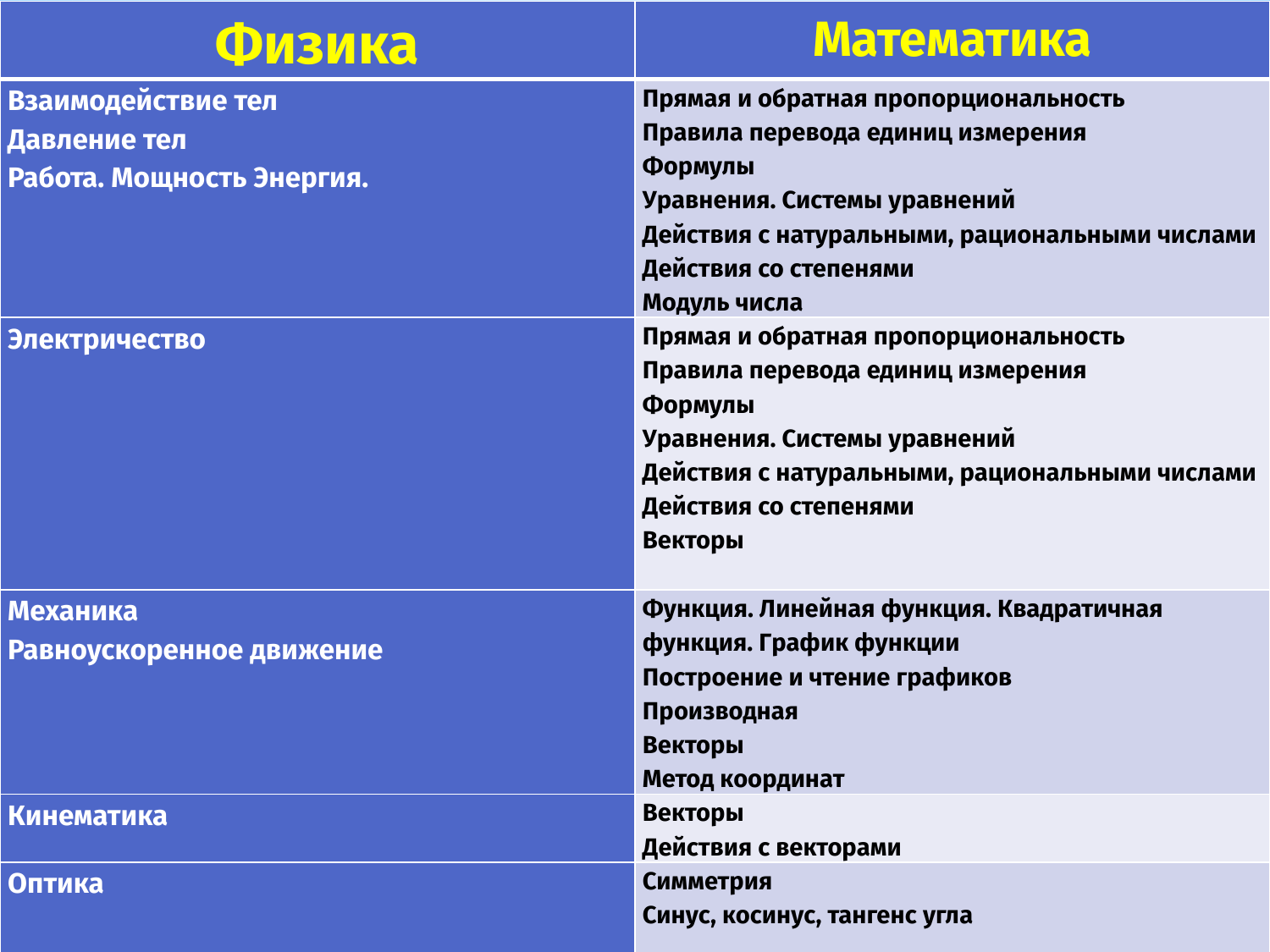

| Физика | Математика |
| --- | --- |
| Взаимодействие тел Давление тел Работа. Мощность Энергия. | Прямая и обратная пропорциональность Правила перевода единиц измерения Формулы Уравнения. Системы уравнений Действия с натуральными, рациональными числами Действия со степенями Модуль числа |
| Электричество | Прямая и обратная пропорциональность Правила перевода единиц измерения Формулы Уравнения. Системы уравнений Действия с натуральными, рациональными числами Действия со степенями Векторы |
| Механика Равноускоренное движение | Функция. Линейная функция. Квадратичная функция. График функции Построение и чтение графиков Производная Векторы Метод координат |
| Кинематика | Векторы Действия с векторами |
| Оптика | Симметрия Синус, косинус, тангенс угла |